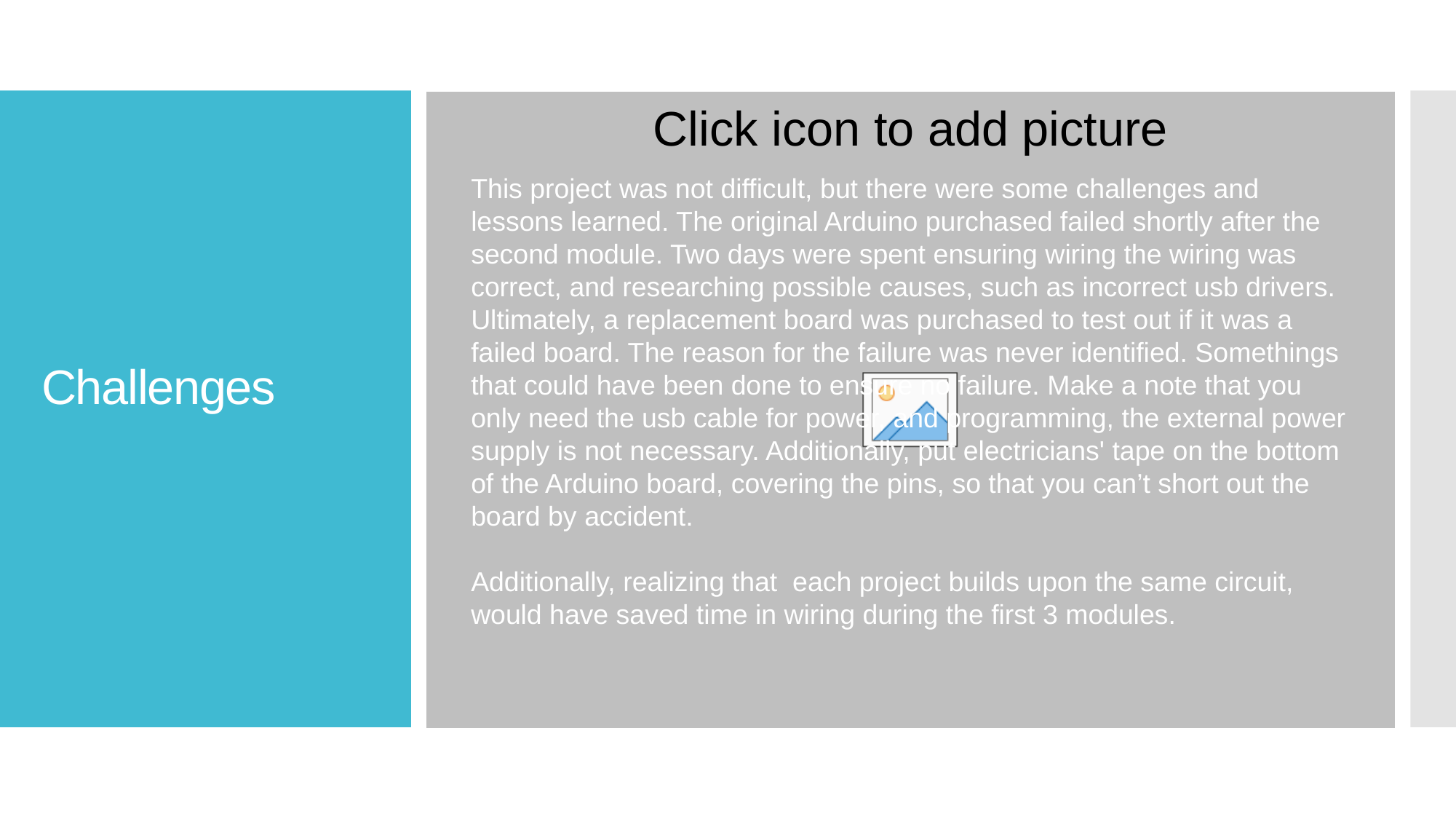

# Challenges
This project was not difficult, but there were some challenges and lessons learned. The original Arduino purchased failed shortly after the second module. Two days were spent ensuring wiring the wiring was correct, and researching possible causes, such as incorrect usb drivers.  Ultimately, a replacement board was purchased to test out if it was a failed board. The reason for the failure was never identified. Somethings that could have been done to ensure no failure. Make a note that you only need the usb cable for power, and programming, the external power supply is not necessary. Additionally, put electricians' tape on the bottom of the Arduino board, covering the pins, so that you can’t short out the board by accident.

Additionally, realizing that  each project builds upon the same circuit, would have saved time in wiring during the first 3 modules.